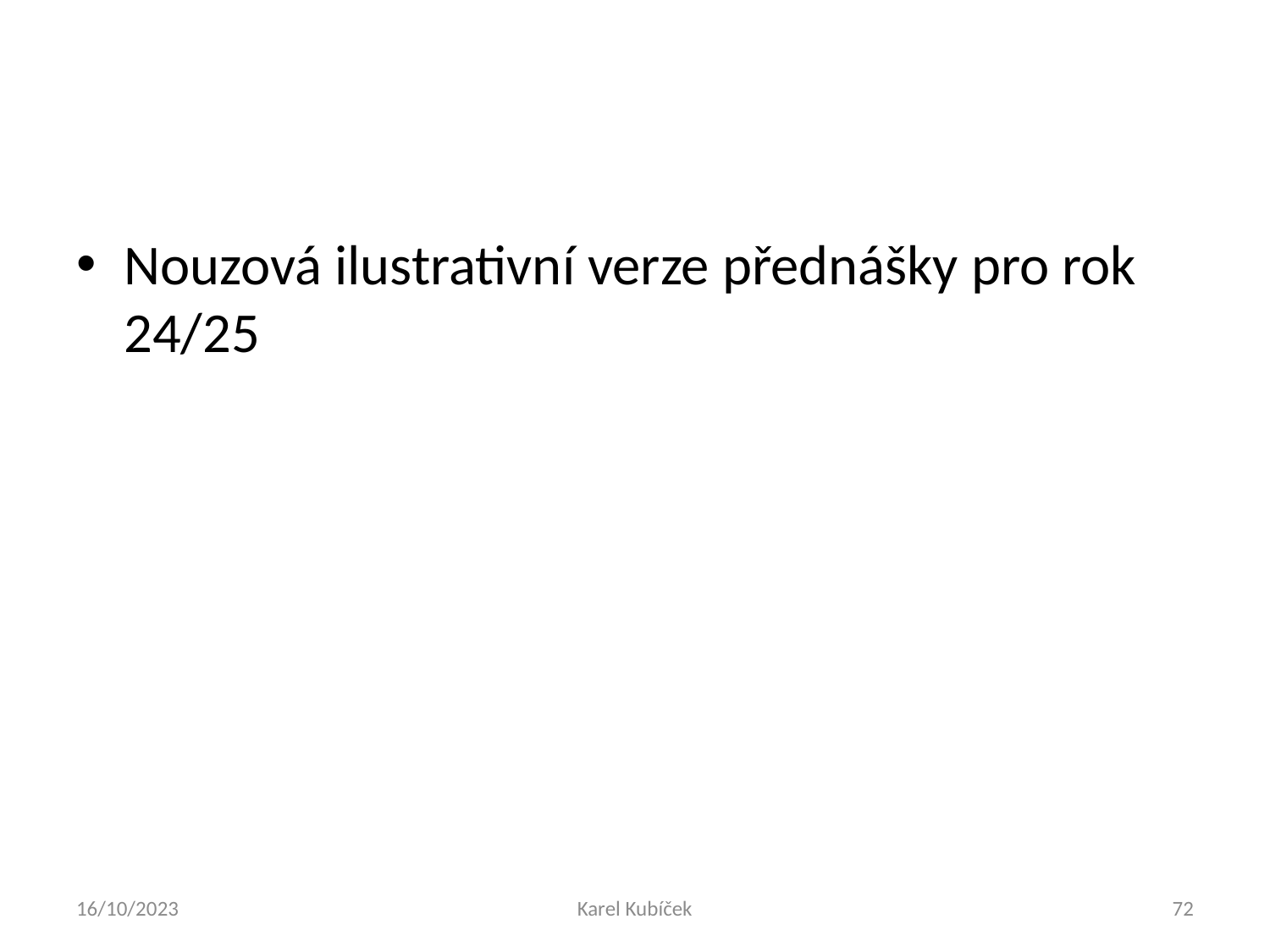

#
Nouzová ilustrativní verze přednášky pro rok 24/25
16/10/2023
Karel Kubíček
72